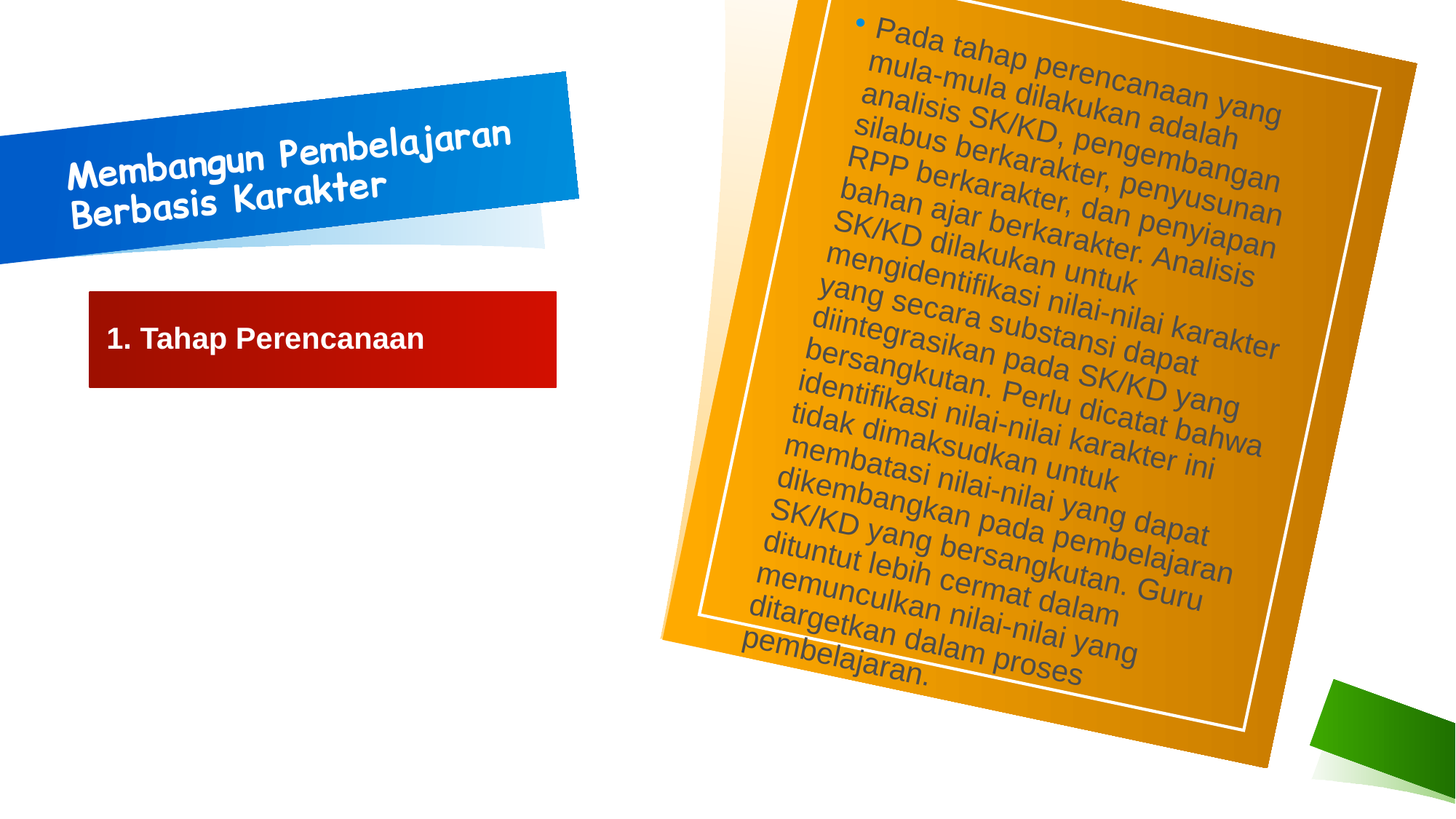

Pada tahap perencanaan yang mula-mula dilakukan adalah analisis SK/KD, pengembangan silabus berkarakter, penyusunan RPP berkarakter, dan penyiapan bahan ajar berkarakter. Analisis SK/KD dilakukan untuk mengidentifikasi nilai-nilai karakter yang secara substansi dapat diintegrasikan pada SK/KD yang bersangkutan. Perlu dicatat bahwa identifikasi nilai-nilai karakter ini tidak dimaksudkan untuk membatasi nilai-nilai yang dapat dikembangkan pada pembelajaran SK/KD yang bersangkutan. Guru dituntut lebih cermat dalam memunculkan nilai-nilai yang ditargetkan dalam proses pembelajaran.
# Membangun Pembelajaran Berbasis Karakter
1. Tahap Perencanaan